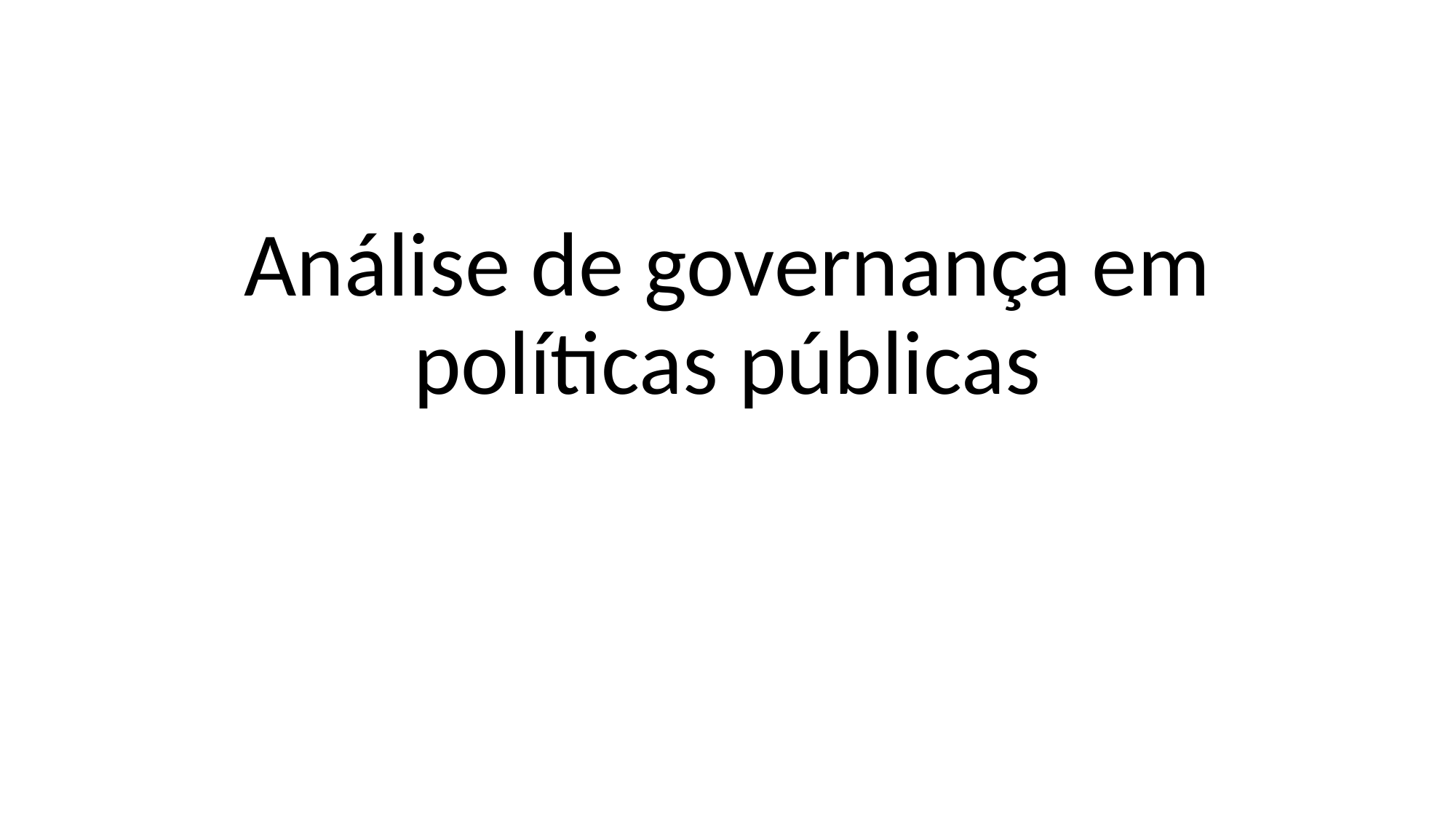

# Análise de governança em políticas públicas